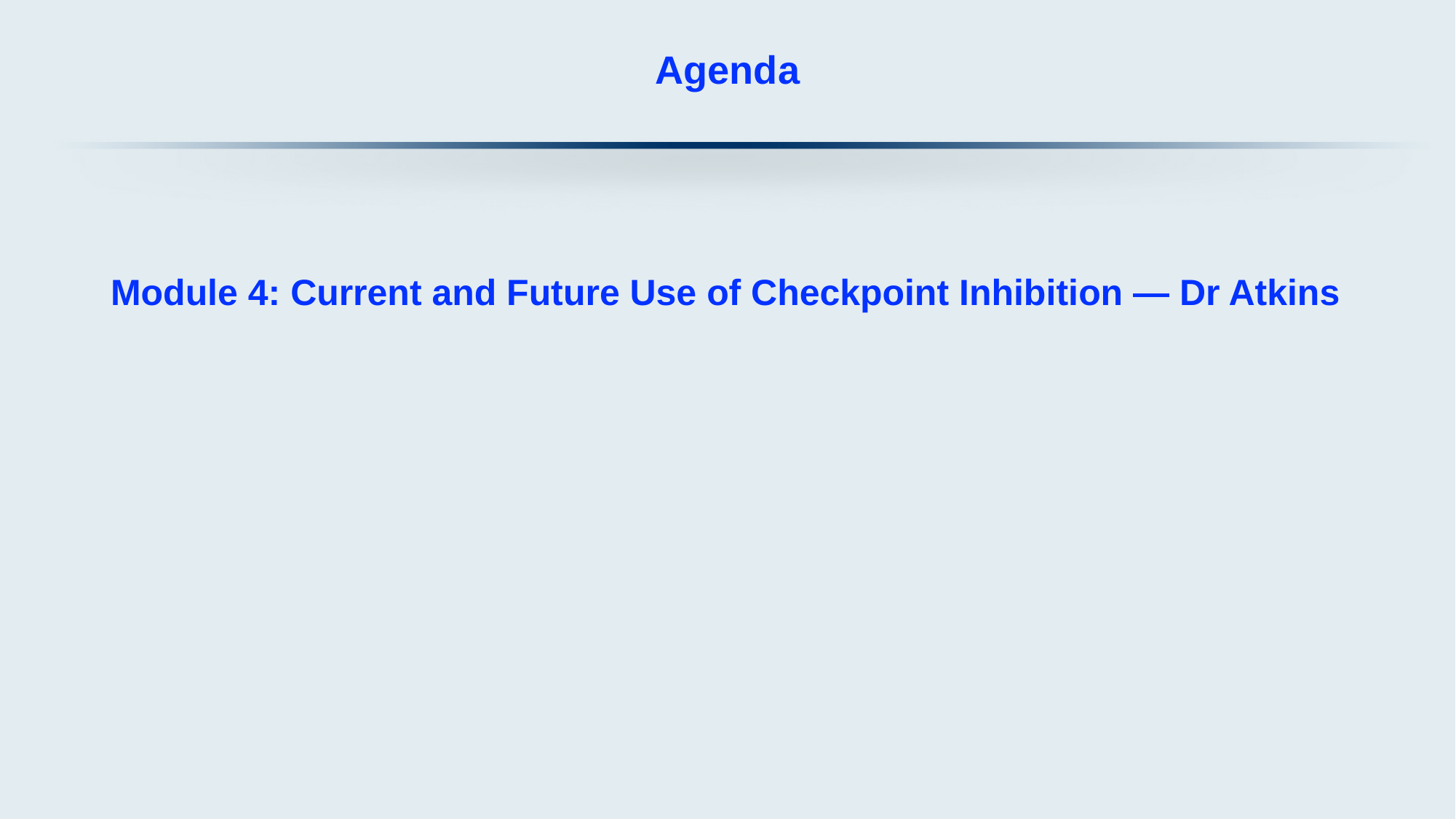

# Agenda
Module 4: Current and Future Use of Checkpoint Inhibition — Dr Atkins